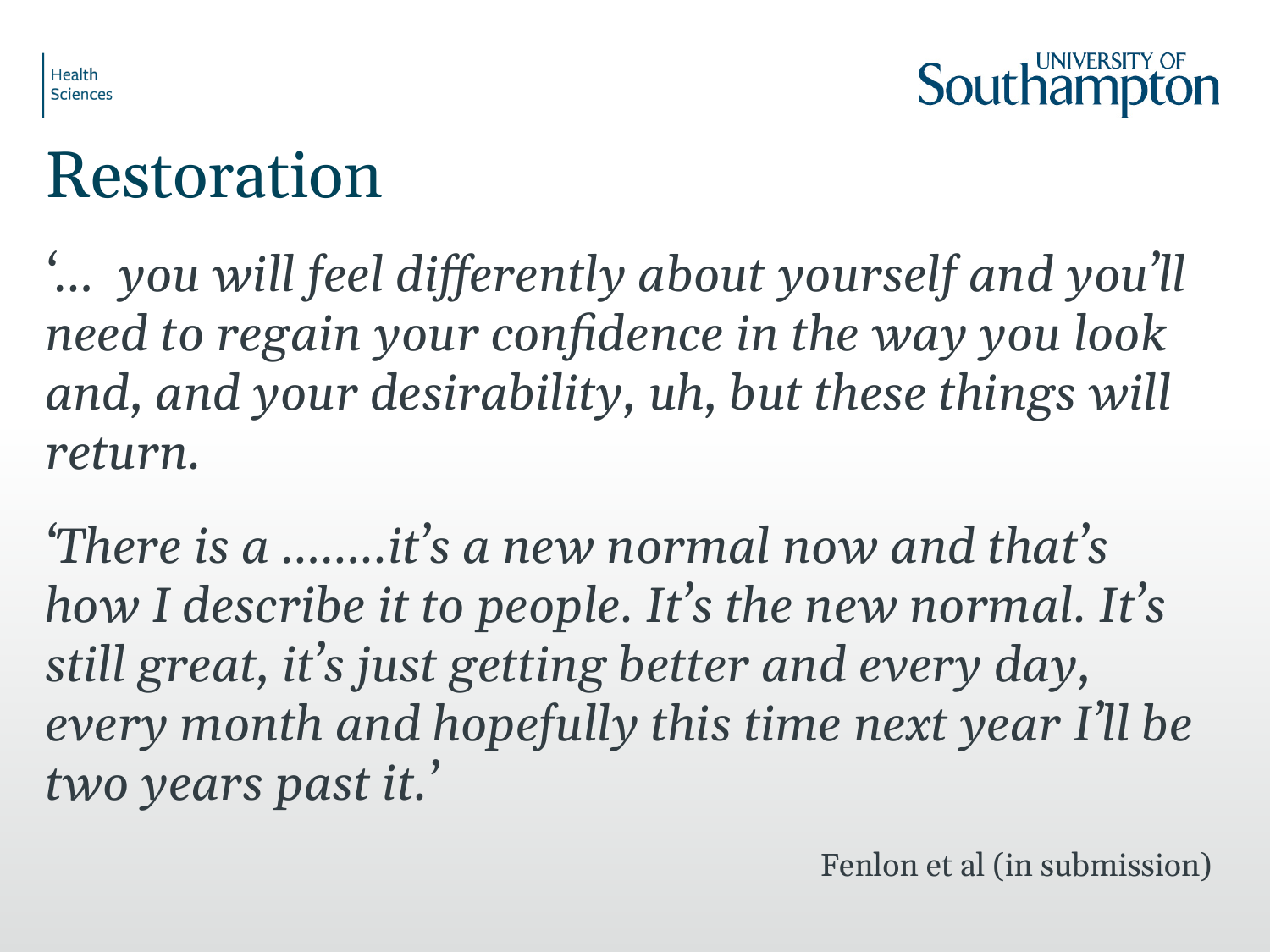

# Restoration
‘…  you will feel differently about yourself and you’ll need to regain your confidence in the way you look and, and your desirability, uh, but these things will return.
‘There is a ……..it’s a new normal now and that’s how I describe it to people. It’s the new normal. It’s still great, it’s just getting better and every day, every month and hopefully this time next year I’ll be two years past it.’
Fenlon et al (in submission)